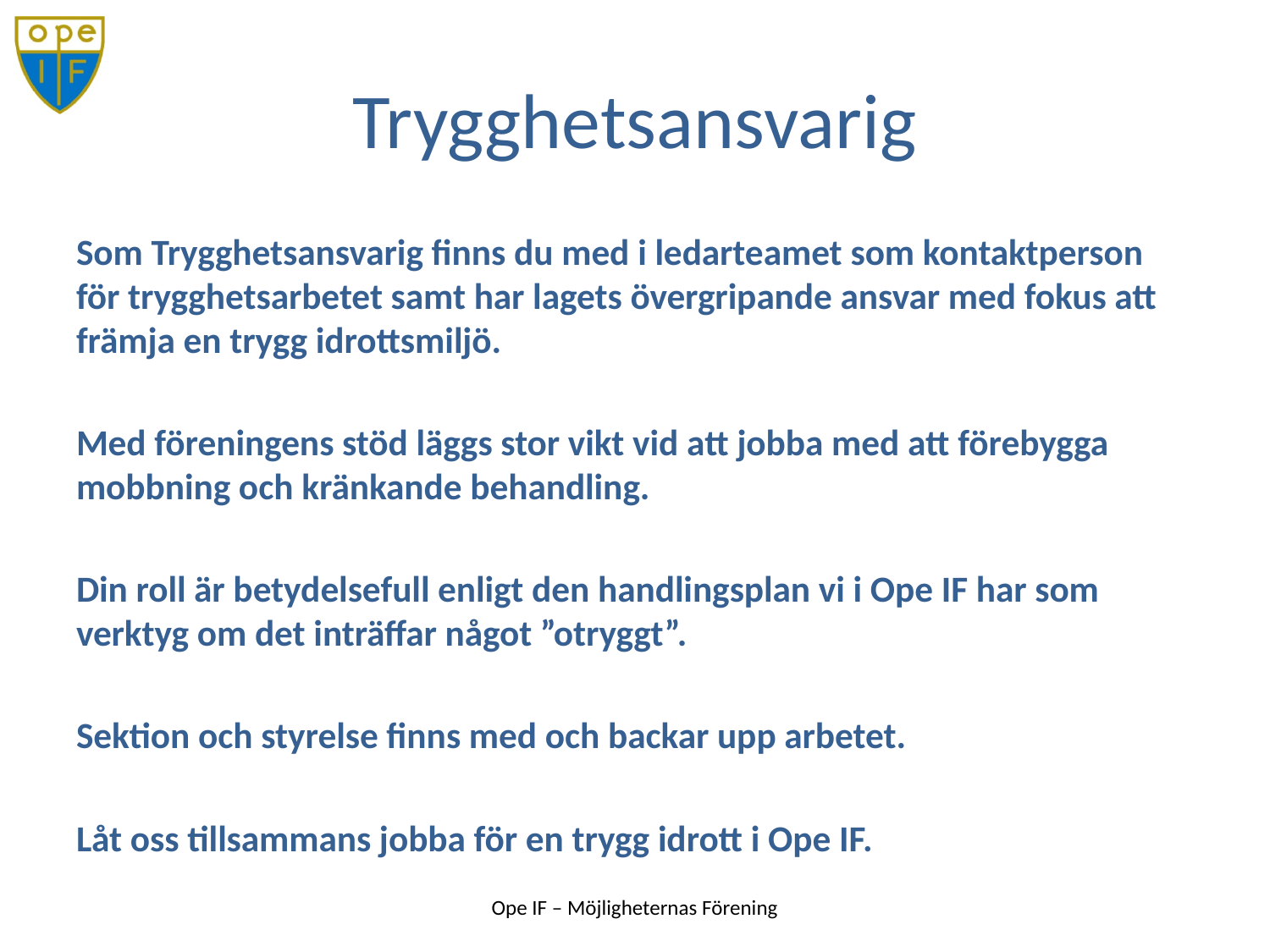

# Trygghetsansvarig
Som Trygghetsansvarig finns du med i ledarteamet som kontaktperson för trygghetsarbetet samt har lagets övergripande ansvar med fokus att främja en trygg idrottsmiljö.

Med föreningens stöd läggs stor vikt vid att jobba med att förebygga mobbning och kränkande behandling.

Din roll är betydelsefull enligt den handlingsplan vi i Ope IF har som verktyg om det inträffar något ”otryggt”.

Sektion och styrelse finns med och backar upp arbetet.

Låt oss tillsammans jobba för en trygg idrott i Ope IF.